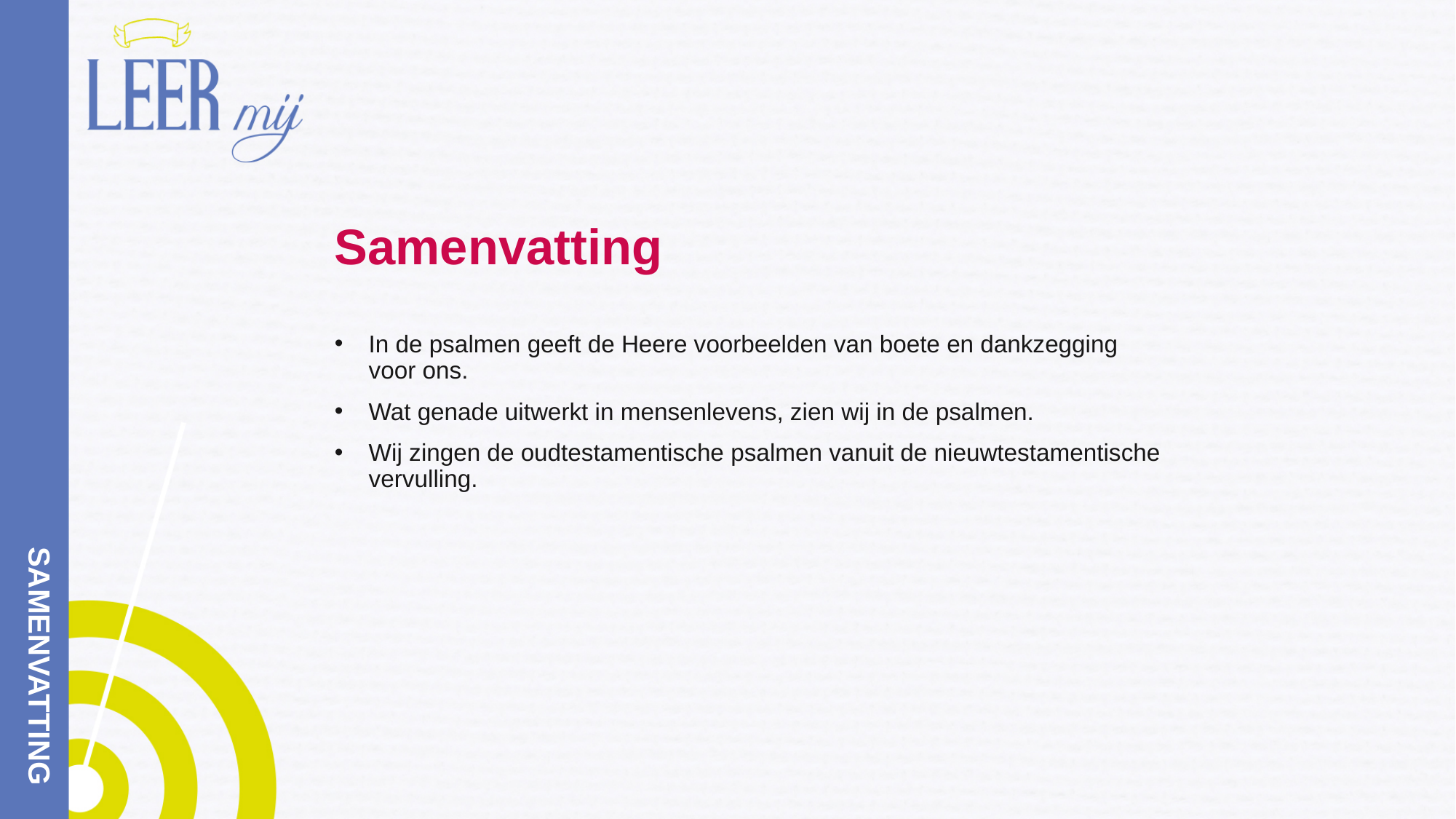

# Samenvatting
In de psalmen geeft de Heere voorbeelden van boete en dankzegging
voor ons.
Wat genade uitwerkt in mensenlevens, zien wij in de psalmen.
Wij zingen de oudtestamentische psalmen vanuit de nieuwtestamentische
vervulling.